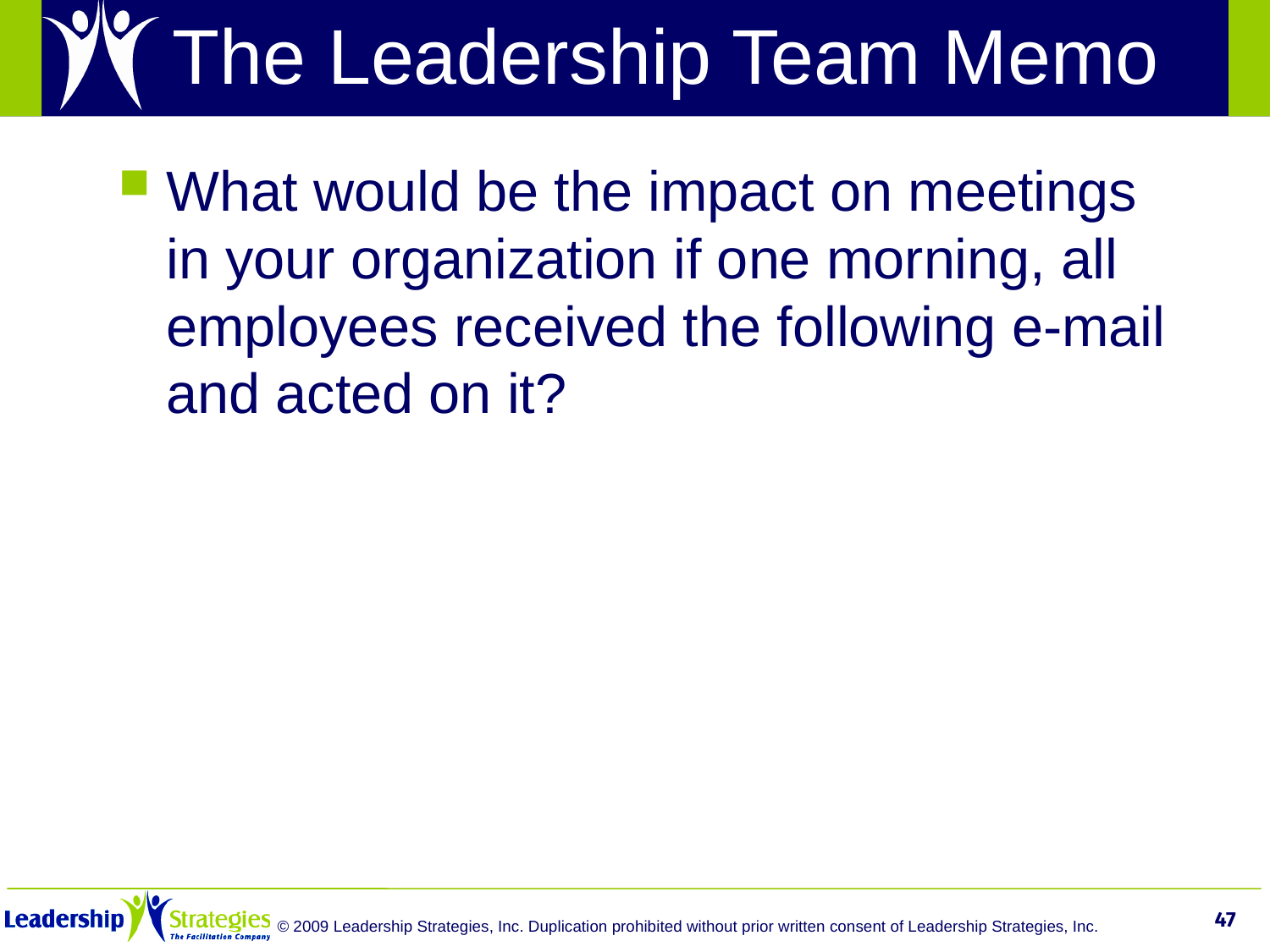

# The Leadership Team Memo
What would be the impact on meetings in your organization if one morning, all employees received the following e-mail and acted on it?
47
© 2009 Leadership Strategies, Inc. Duplication prohibited without prior written consent of Leadership Strategies, Inc.